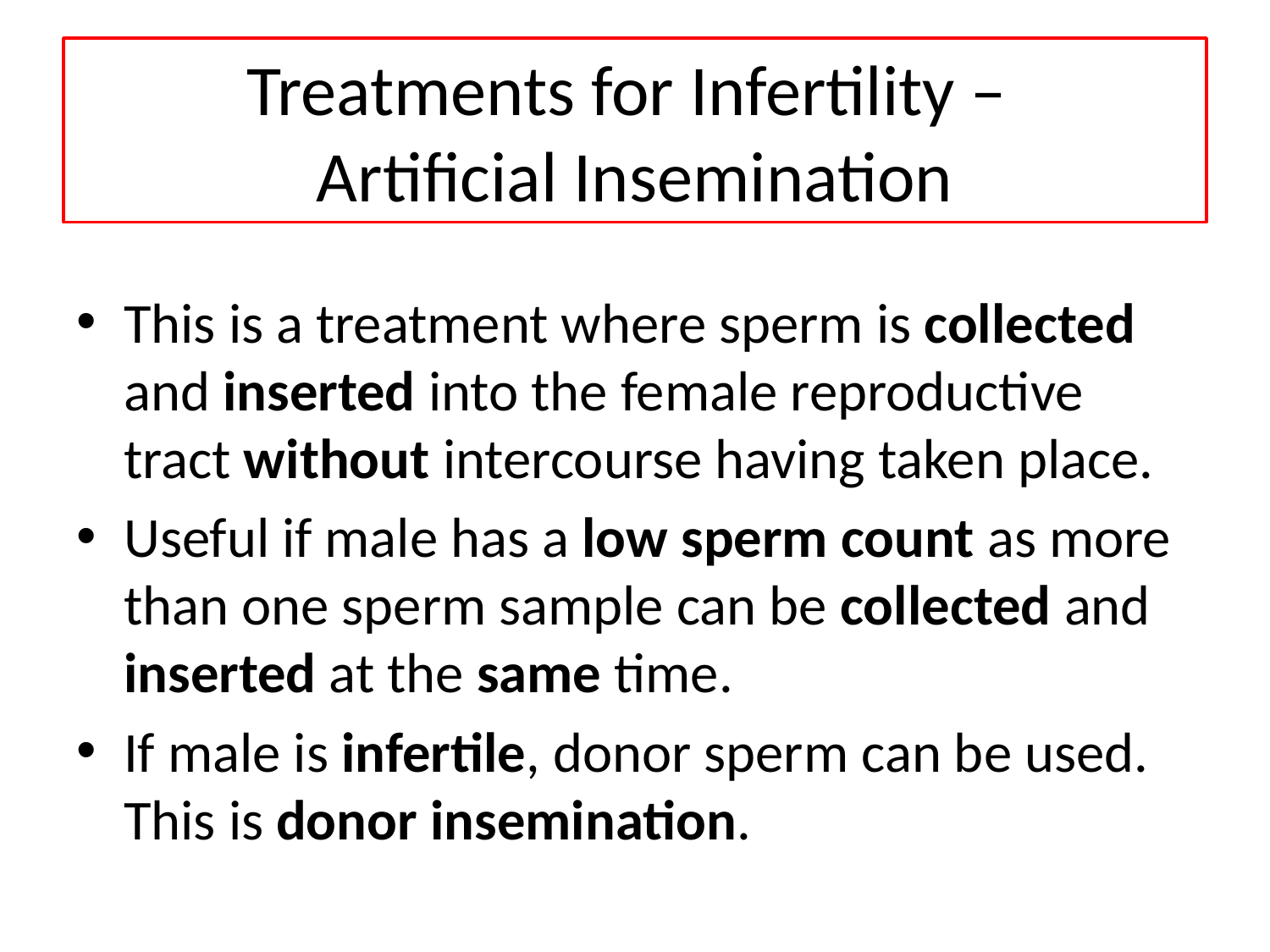

# Treatments for Infertility – Artificial Insemination

This is a treatment where sperm is collected and inserted into the female reproductive tract without intercourse having taken place.
Useful if male has a low sperm count as more than one sperm sample can be collected and inserted at the same time.
If male is infertile, donor sperm can be used. This is donor insemination.